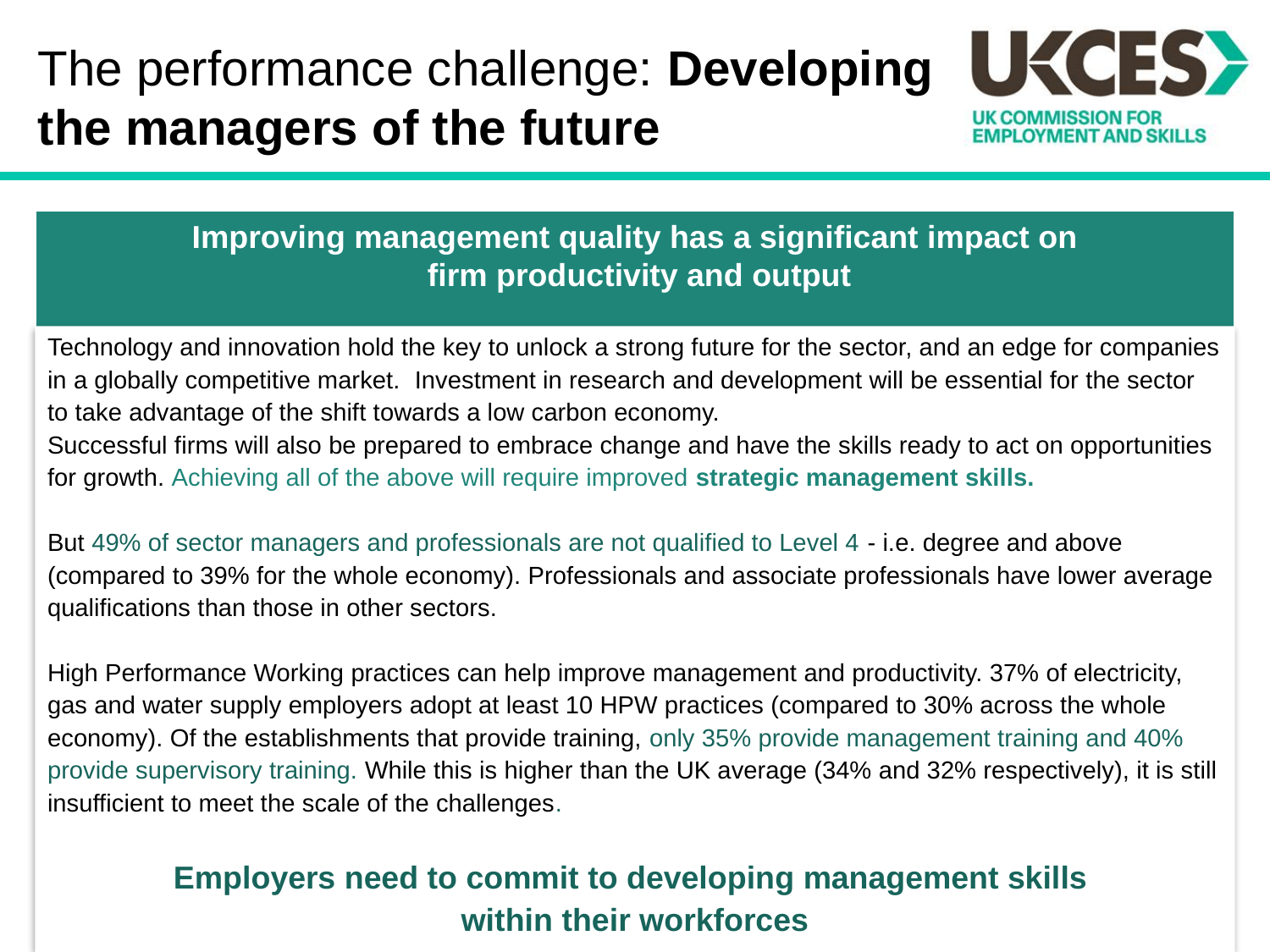

# The performance challenge: Developing the managers of the future
Improving management quality has a significant impact on
 firm productivity and output

Technology and innovation hold the key to unlock a strong future for the sector, and an edge for companies in a globally competitive market.  Investment in research and development will be essential for the sector to take advantage of the shift towards a low carbon economy.
Successful firms will also be prepared to embrace change and have the skills ready to act on opportunities for growth. Achieving all of the above will require improved strategic management skills.

But 49% of sector managers and professionals are not qualified to Level 4 - i.e. degree and above (compared to 39% for the whole economy). Professionals and associate professionals have lower average qualifications than those in other sectors.

High Performance Working practices can help improve management and productivity. 37% of electricity, gas and water supply employers adopt at least 10 HPW practices (compared to 30% across the whole economy). Of the establishments that provide training, only 35% provide management training and 40% provide supervisory training. While this is higher than the UK average (34% and 32% respectively), it is still insufficient to meet the scale of the challenges.

Employers need to commit to developing management skills
within their workforces

14